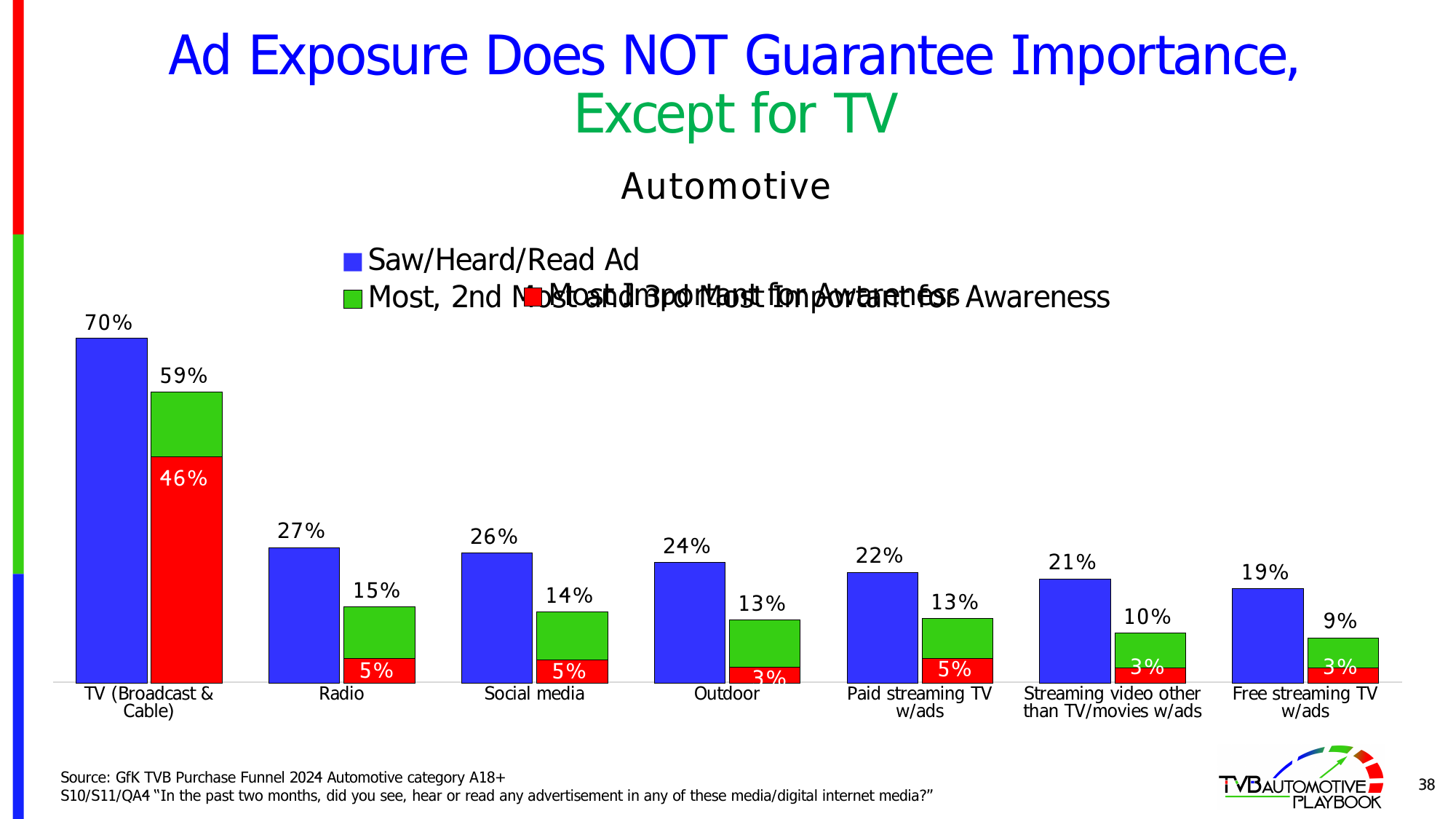

# Ad Exposure Does NOT Guarantee Importance, Except for TV
Automotive

### Chart

| Category | Saw/Heard/Read Ad | Most Important for Awareness |
|---|---|---|
| TV (Broadcast & Cable) | 0.695 | 0.455 |
| Radio | 0.273 | 0.05 |
| Social media | 0.262 | 0.046 |
| Outdoor | 0.243 | 0.032 |
| Paid streaming TV with ads | 0.223 | 0.05 |
| Streaming video other than TV/movies w/ads | 0.21 | 0.03 |
| Free streaming TV w/ads | 0.19 | 0.03 |

### Chart

| Category | Saw/Heard/Read Ad | Most, 2nd Most and 3rd Most Important for Awareness |
|---|---|---|
| TV (Broadcast & Cable) | 0.695 | 0.588 |
| Radio | 0.273 | 0.153 |
| Social media | 0.262 | 0.143 |
| Outdoor | 0.243 | 0.126 |
| Paid streaming TV w/ads | 0.223 | 0.129 |
| Streaming video other than TV/movies w/ads | 0.21 | 0.1 |
| Free streaming TV w/ads | 0.19 | 0.09 |
38
38
Source: GfK TVB Purchase Funnel 2024 Automotive category A18+
S10/S11/QA4 “In the past two months, did you see, hear or read any advertisement in any of these media/digital internet media?”